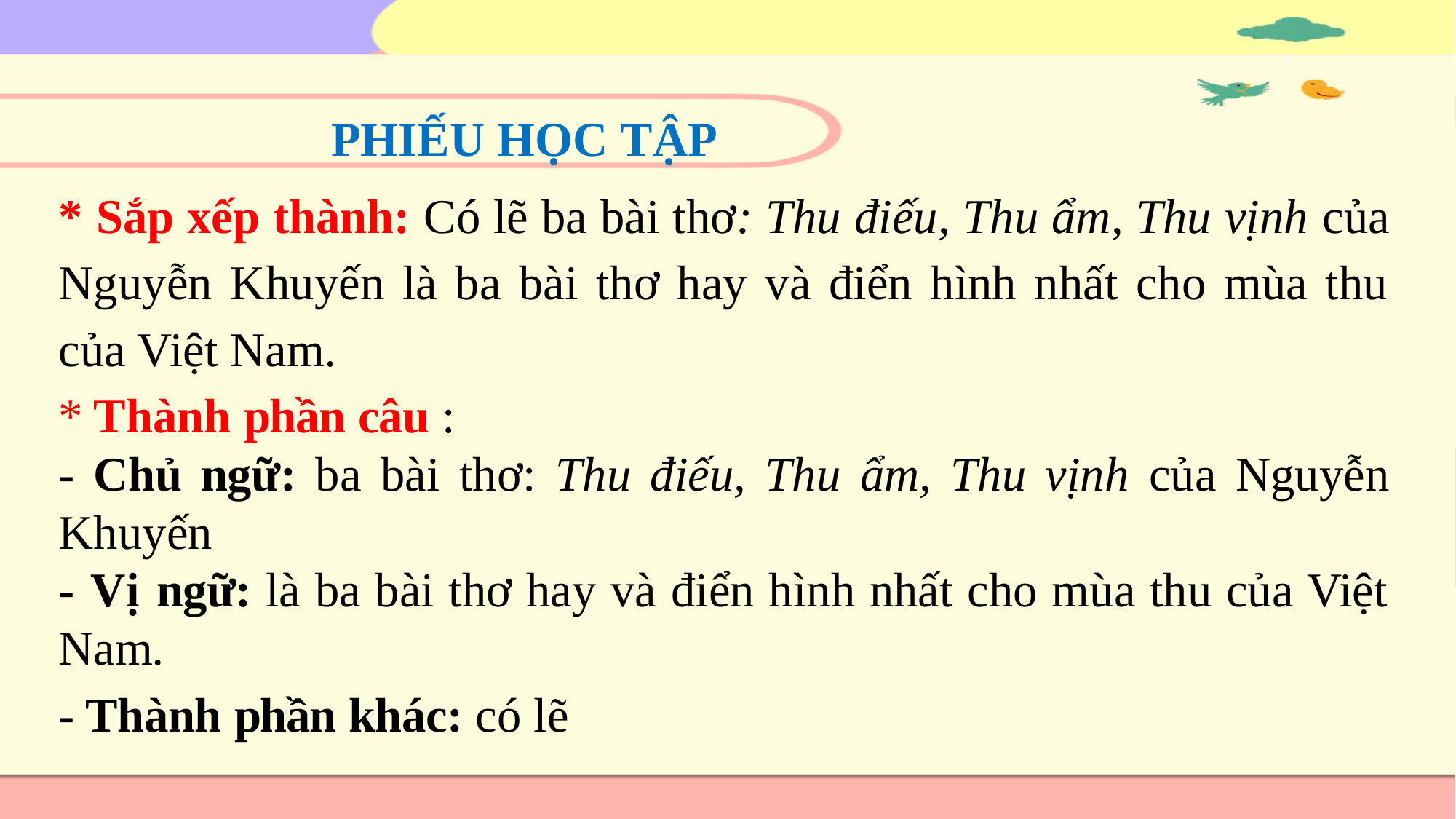

# PHIẾU HỌC TẬP
* Sắp xếp thành: Có lẽ ba bài thơ: Thu điếu, Thu ẩm, Thu vịnh của Nguyễn Khuyến là ba bài thơ hay và điển hình nhất cho mùa thu của Việt Nam.
* Thành phần câu :
- Chủ ngữ: ba bài thơ: Thu điếu, Thu ẩm, Thu vịnh của Nguyễn Khuyến
- Vị ngữ: là ba bài thơ hay và điển hình nhất cho mùa thu của Việt Nam.
- Thành phần khác: có lẽ